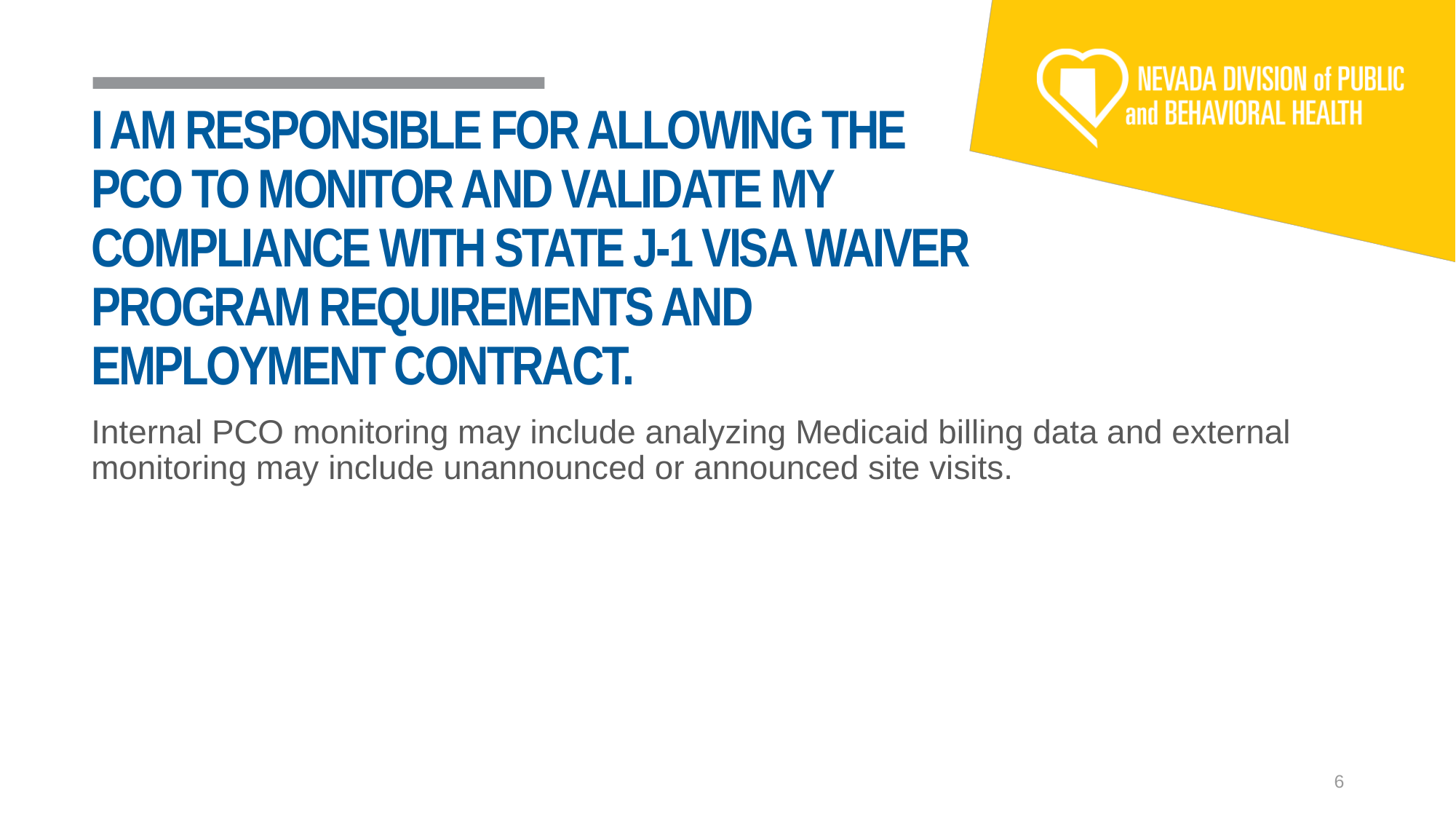

# I AM RESPONSIBLE FOR ALLOWING THE PCO TO MONITOR AND VALIDATE MY COMPLIANCE WITH STATE J-1 VISA WAIVER PROGRAM REQUIREMENTS AND EMPLOYMENT CONTRACT.
Internal PCO monitoring may include analyzing Medicaid billing data and external monitoring may include unannounced or announced site visits.
6